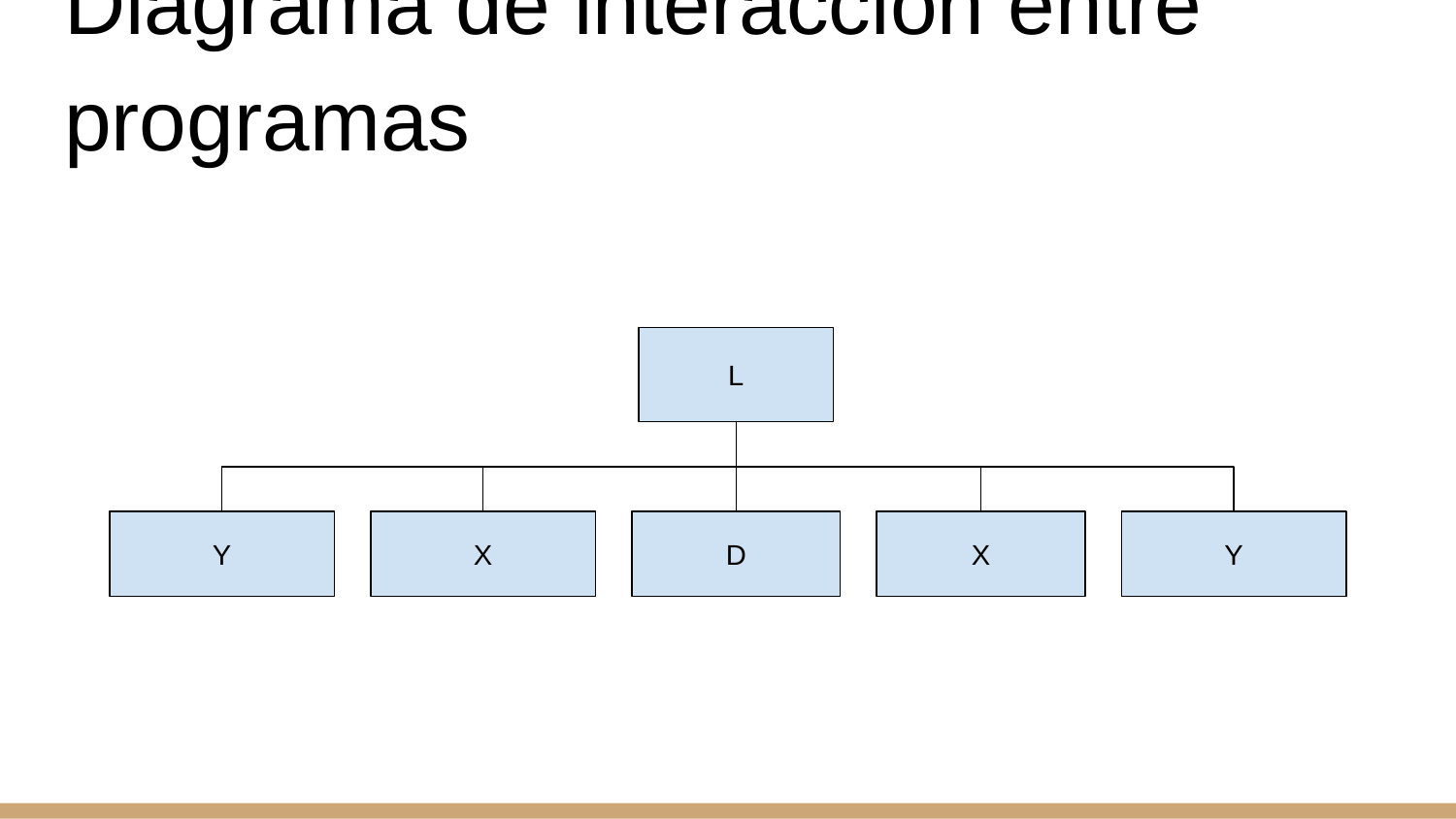

# Diagrama de interacción entre programas

L
Y
X
D
X
Y